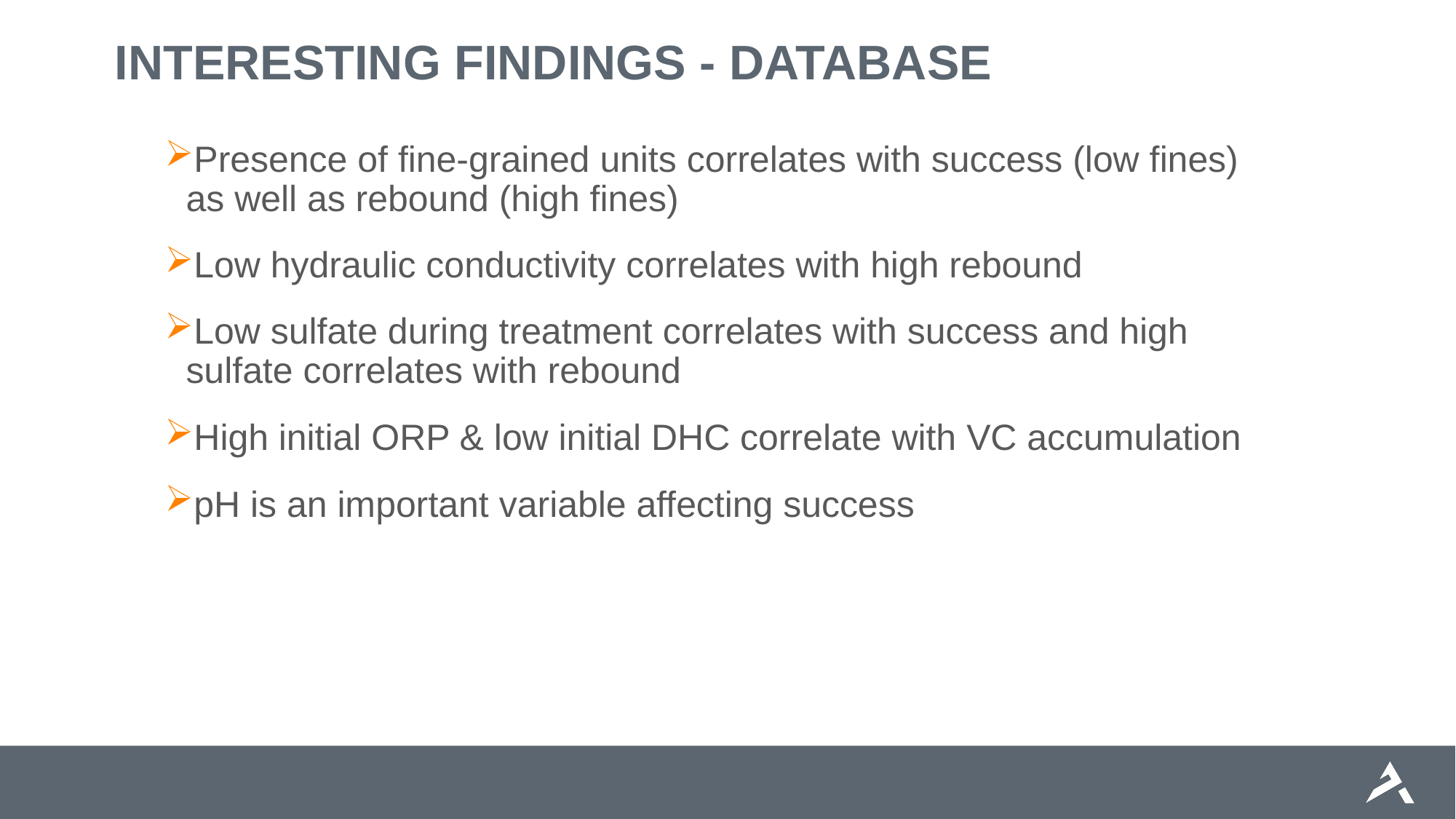

# INTERESTING FINDINGS - DATABASE
Presence of fine-grained units correlates with success (low fines) as well as rebound (high fines)
Low hydraulic conductivity correlates with high rebound
Low sulfate during treatment correlates with success and high sulfate correlates with rebound
High initial ORP & low initial DHC correlate with VC accumulation
pH is an important variable affecting success